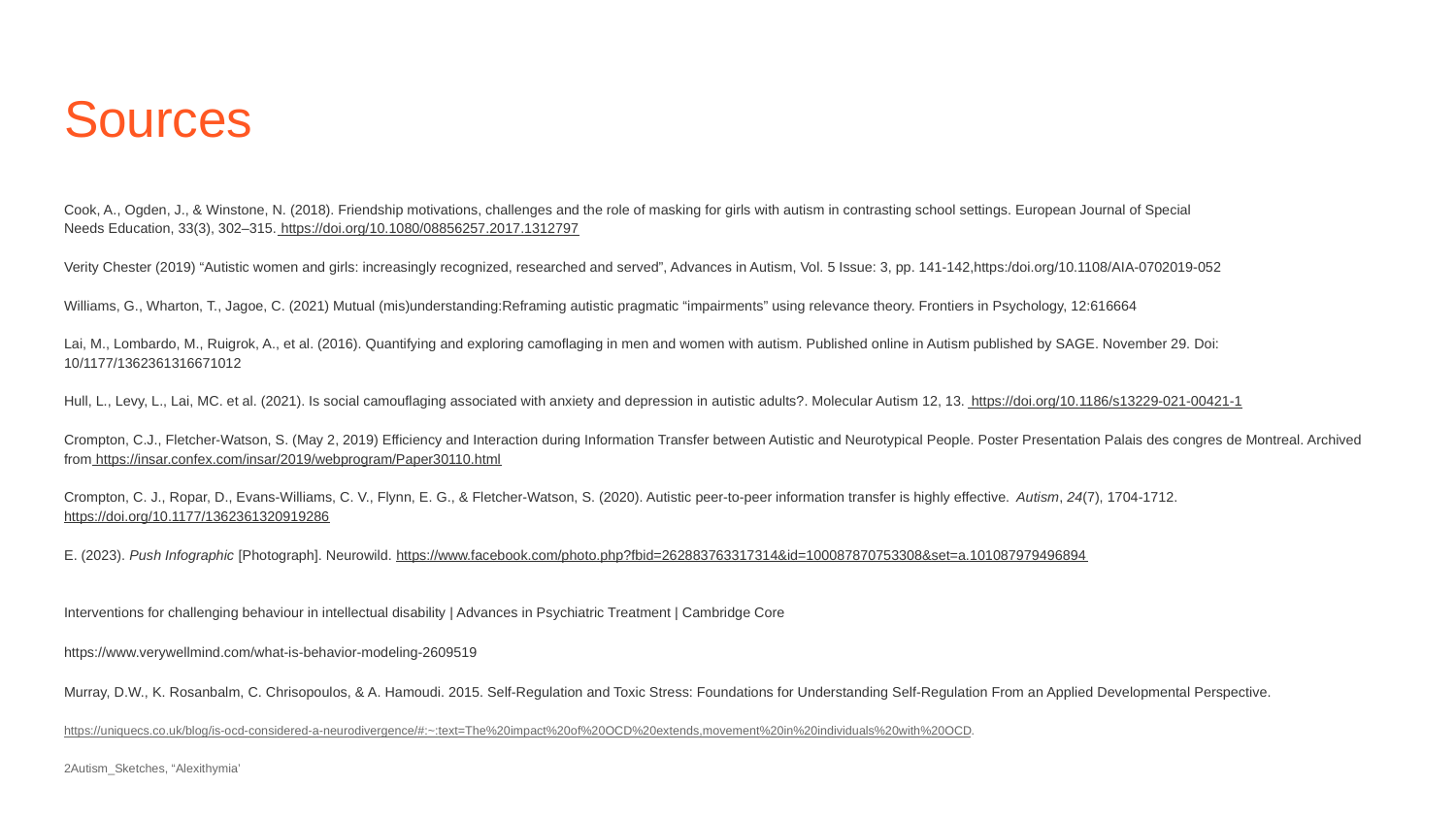

# Sources
Cook, A., Ogden, J., & Winstone, N. (2018). Friendship motivations, challenges and the role of masking for girls with autism in contrasting school settings. European Journal of Special
Needs Education, 33(3), 302–315. https://doi.org/10.1080/08856257.2017.1312797

Verity Chester (2019) “Autistic women and girls: increasingly recognized, researched and served”, Advances in Autism, Vol. 5 Issue: 3, pp. 141-142,https:/doi.org/10.1108/AIA-0702019-052

Williams, G., Wharton, T., Jagoe, C. (2021) Mutual (mis)understanding:Reframing autistic pragmatic “impairments” using relevance theory. Frontiers in Psychology, 12:616664

Lai, M., Lombardo, M., Ruigrok, A., et al. (2016). Quantifying and exploring camoflaging in men and women with autism. Published online in Autism published by SAGE. November 29. Doi: 10/1177/1362361316671012

Hull, L., Levy, L., Lai, MC. et al. (2021). Is social camouflaging associated with anxiety and depression in autistic adults?. Molecular Autism 12, 13. https://doi.org/10.1186/s13229-021-00421-1
​
Crompton, C.J., Fletcher-Watson, S. (May 2, 2019) Efficiency and Interaction during Information Transfer between Autistic and Neurotypical People. Poster Presentation Palais des congres de Montreal. Archived from https://insar.confex.com/insar/2019/webprogram/Paper30110.html

Crompton, C. J., Ropar, D., Evans-Williams, C. V., Flynn, E. G., & Fletcher-Watson, S. (2020). Autistic peer-to-peer information transfer is highly effective. Autism, 24(7), 1704-1712. https://doi.org/10.1177/1362361320919286

E. (2023). Push Infographic [Photograph]. Neurowild. https://www.facebook.com/photo.php?fbid=262883763317314&id=100087870753308&set=a.101087979496894

Interventions for challenging behaviour in intellectual disability | Advances in Psychiatric Treatment | Cambridge Core
https://www.verywellmind.com/what-is-behavior-modeling-2609519
Murray, D.W., K. Rosanbalm, C. Chrisopoulos, & A. Hamoudi. 2015. Self-Regulation and Toxic Stress: Foundations for Understanding Self-Regulation From an Applied Developmental Perspective.
https://uniquecs.co.uk/blog/is-ocd-considered-a-neurodivergence/#:~:text=The%20impact%20of%20OCD%20extends,movement%20in%20individuals%20with%20OCD.
2Autism_Sketches, “Alexithymia’